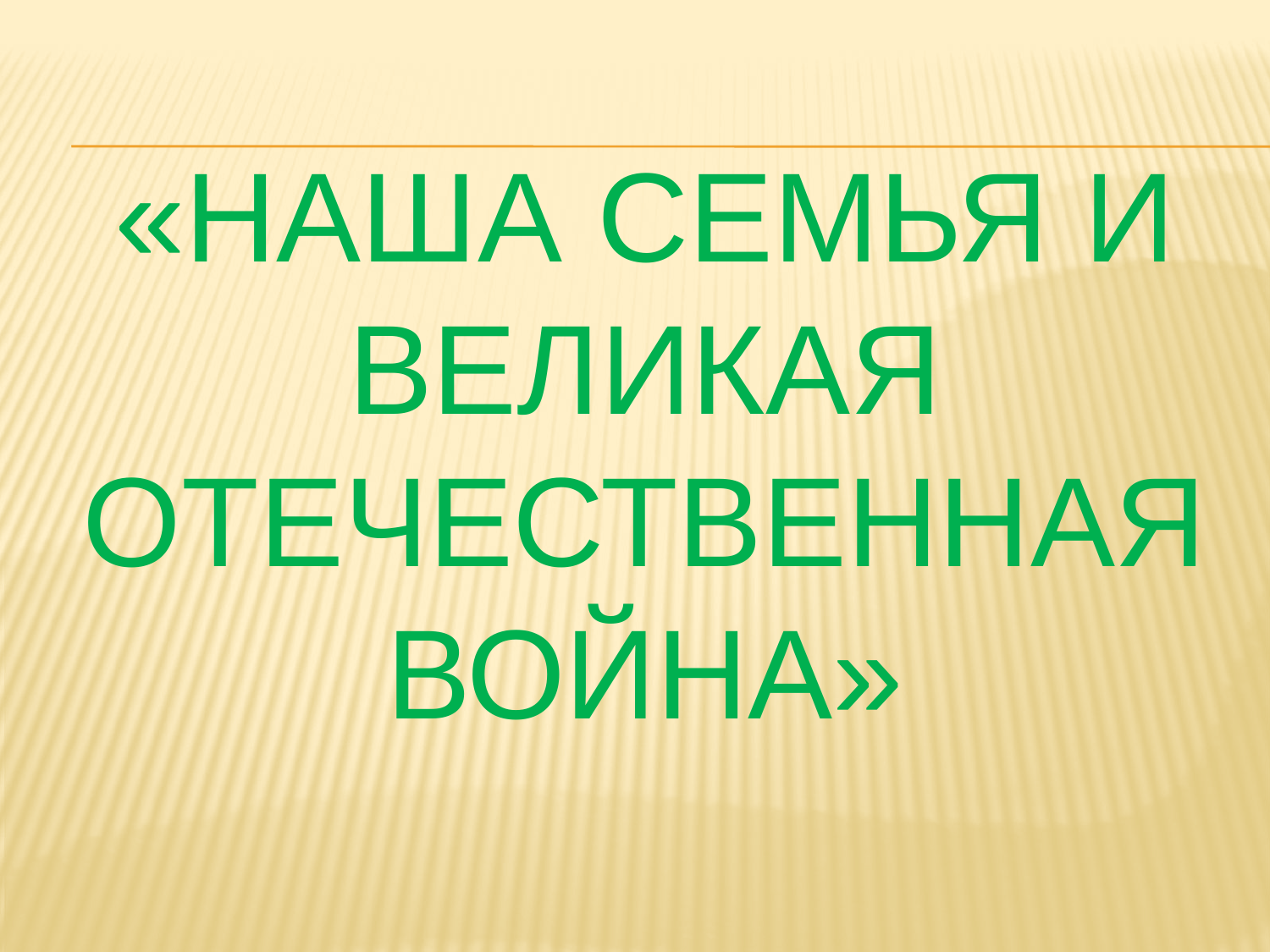

# «Наша Семья и великая отечественная война»